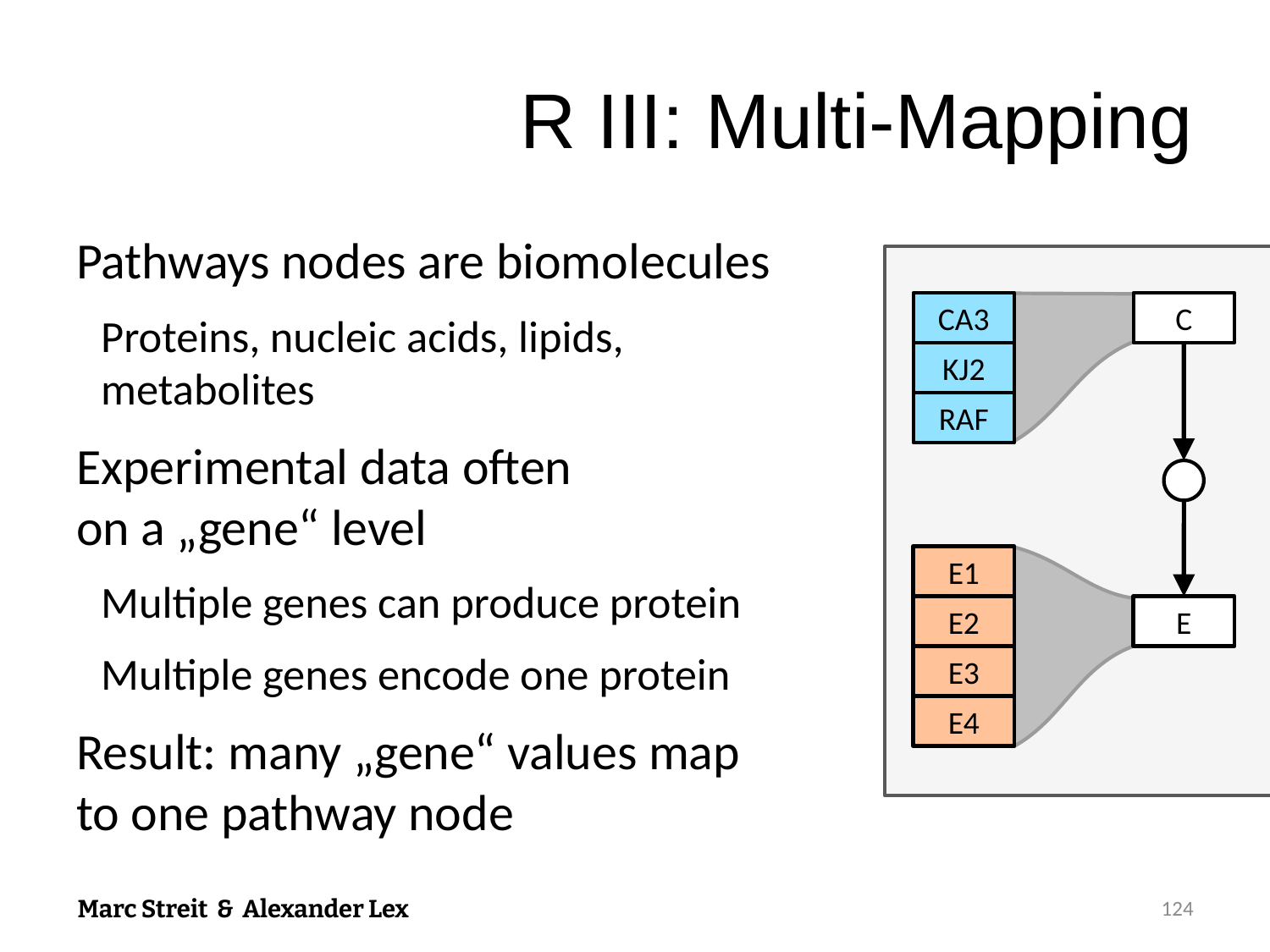

# R III: Multi-Mapping
Pathways nodes are biomolecules
Proteins, nucleic acids, lipids,
metabolites
Experimental data often
on a „gene“ level
Multiple genes can produce protein
Multiple genes encode one protein
Result: many „gene“ values map
to one pathway node

CA3
C

KJ2
RAF

E1

E2
E
E3
E4
Marc Streit  &  Alexander Lex
124